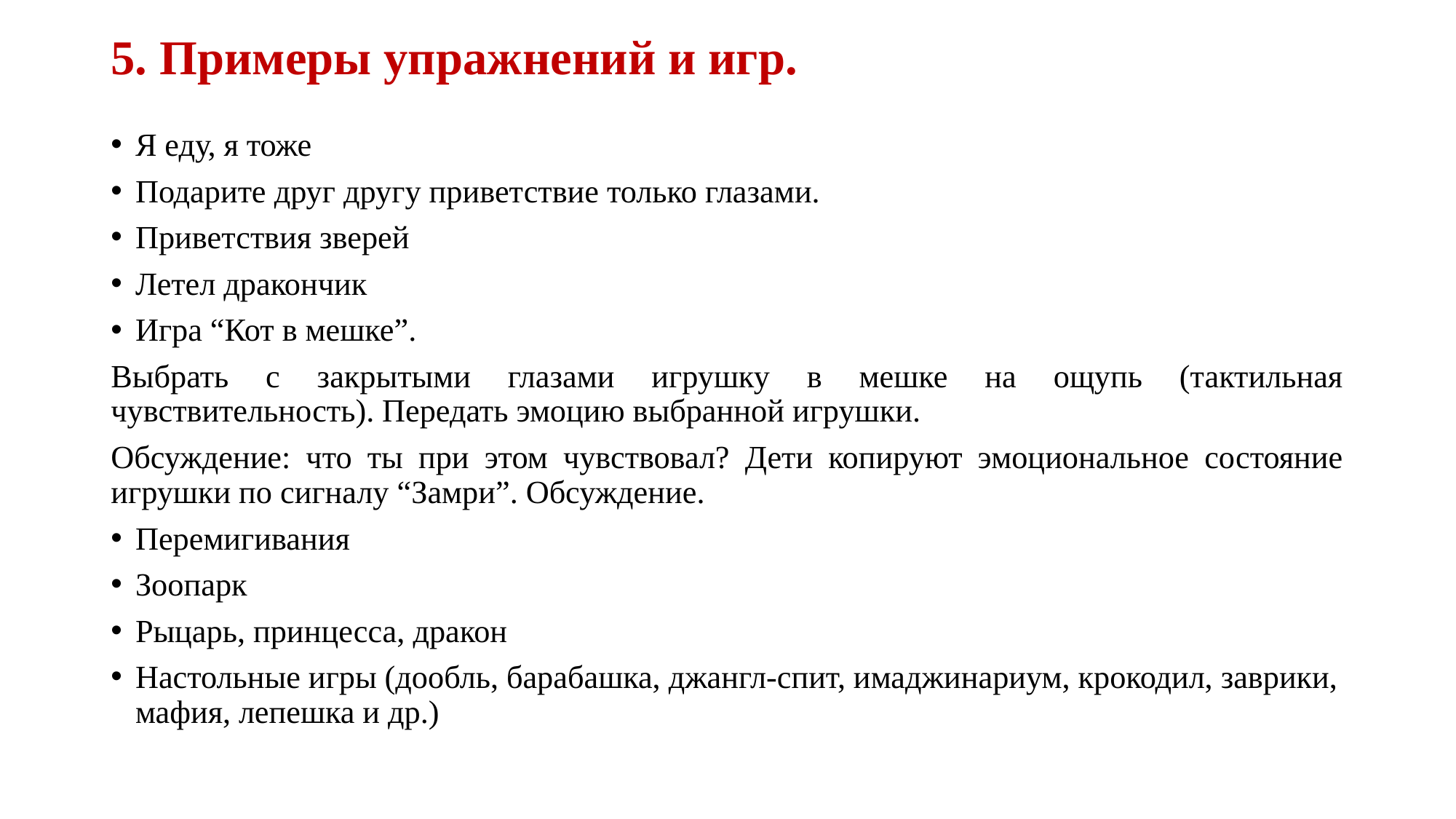

# 5. Примеры упражнений и игр.
Я еду, я тоже
Подарите друг другу приветствие только глазами.
Приветствия зверей
Летел дракончик
Игра “Кот в мешке”.
Выбрать с закрытыми глазами игрушку в мешке на ощупь (тактильная чувствительность). Передать эмоцию выбранной игрушки.
Обсуждение: что ты при этом чувствовал? Дети копируют эмоциональное состояние игрушки по сигналу “Замри”. Обсуждение.
Перемигивания
Зоопарк
Рыцарь, принцесса, дракон
Настольные игры (дообль, барабашка, джангл-спит, имаджинариум, крокодил, заврики, мафия, лепешка и др.)